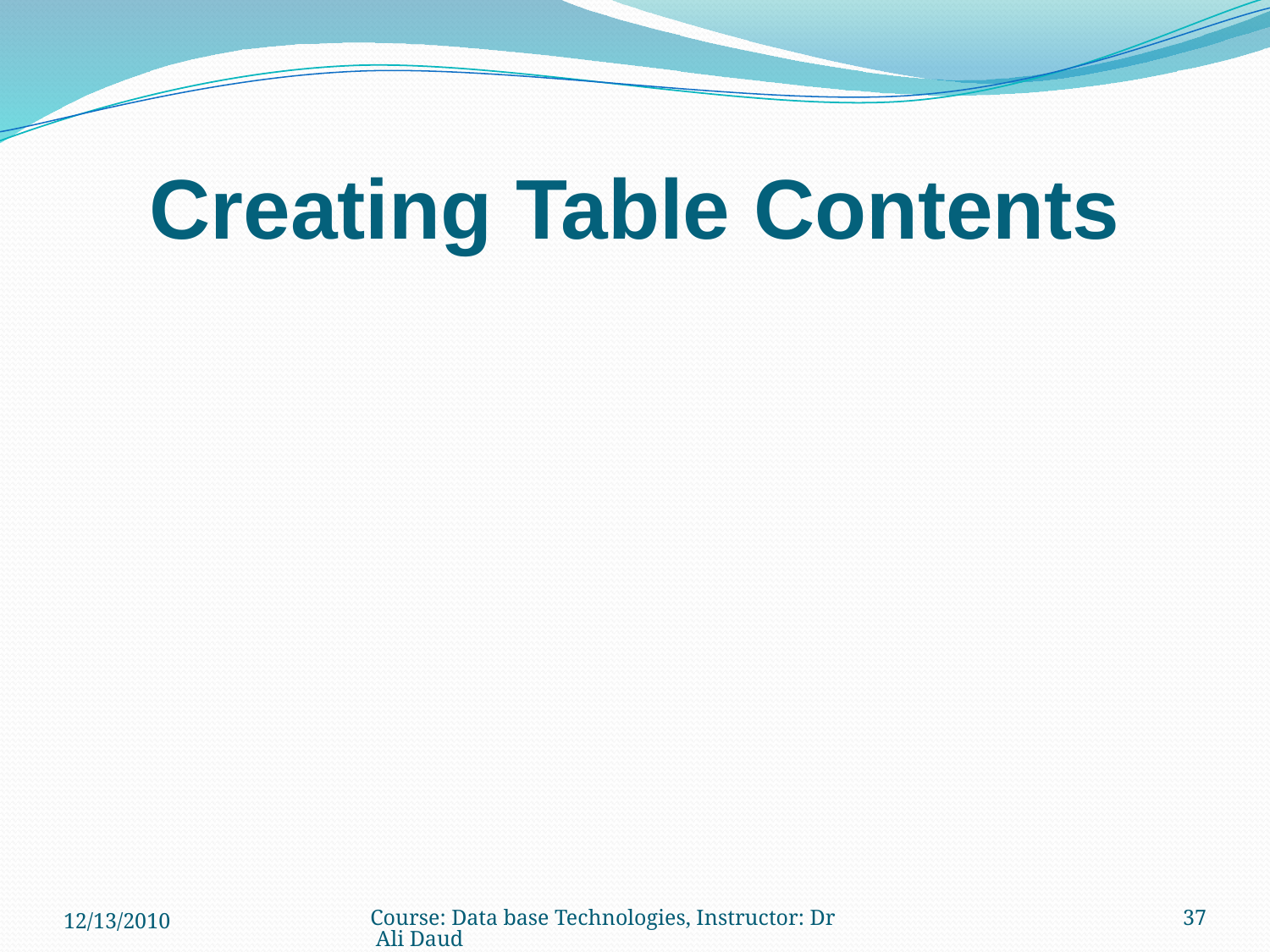

# Creating Table Contents

12/13/2010
Course: Data base Technologies, Instructor: Dr Ali Daud
37